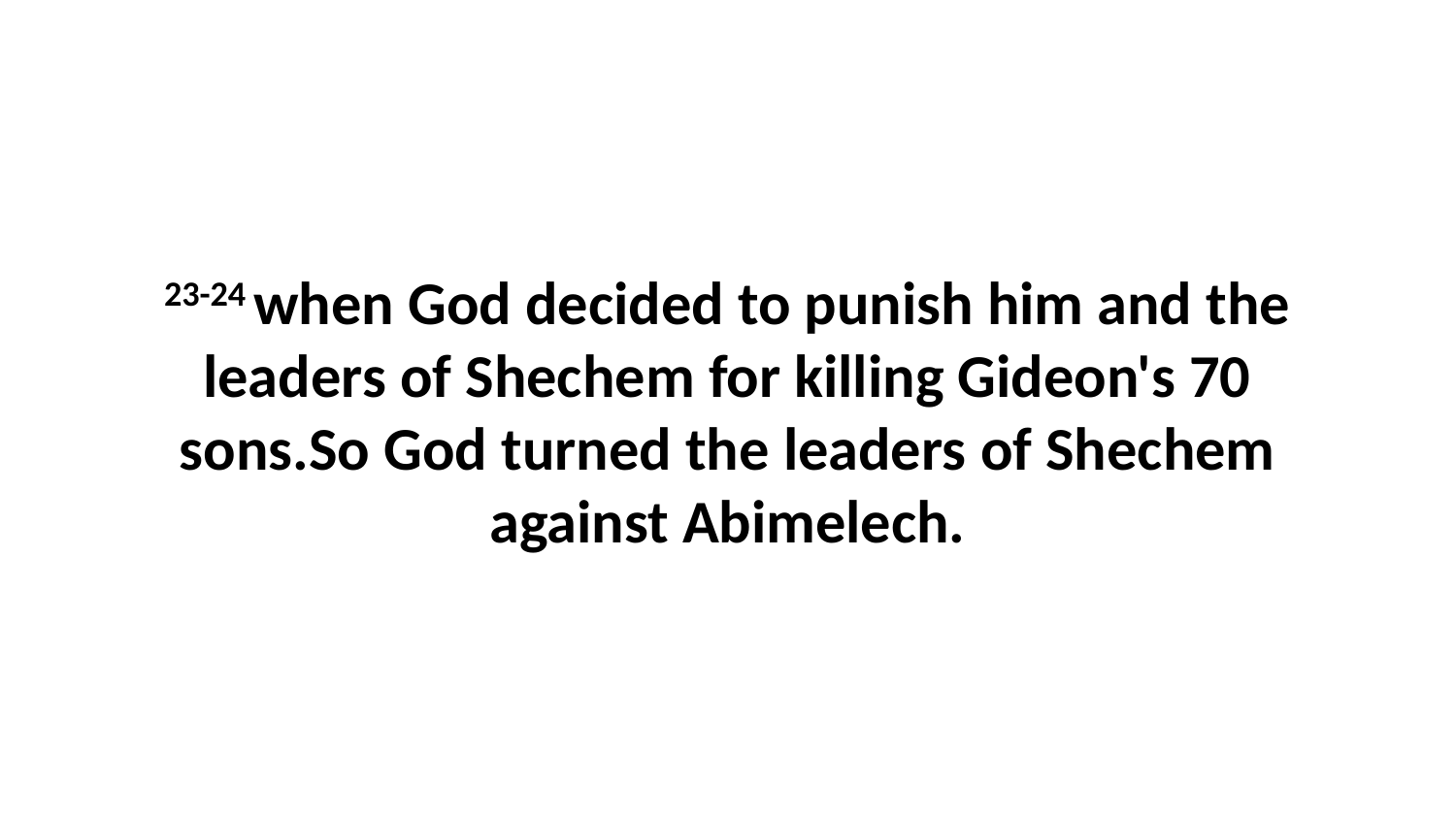

23-24 when God decided to punish him and the leaders of Shechem for killing Gideon's 70 sons.So God turned the leaders of Shechem against Abimelech.